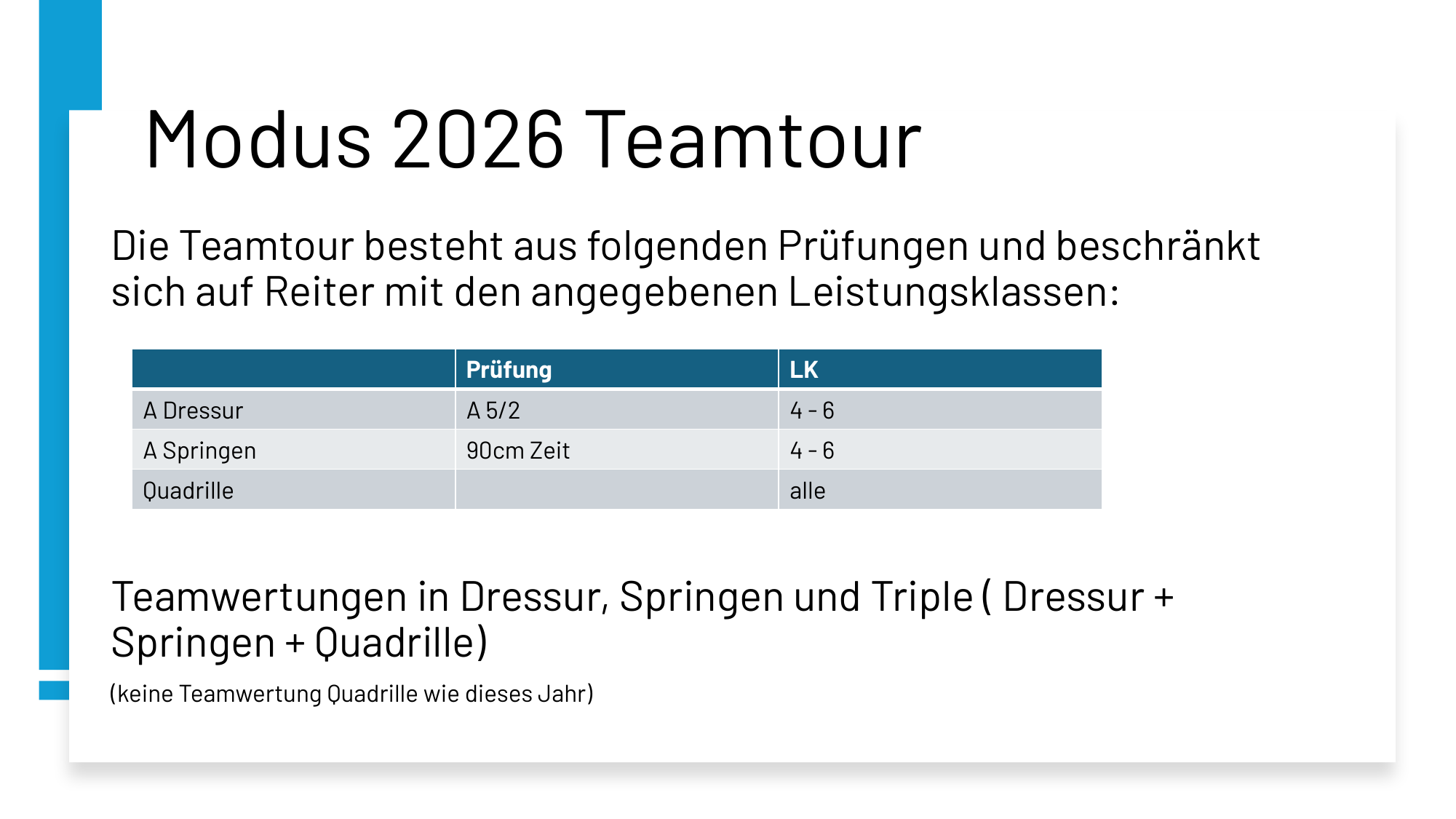

# Modus 2026 Teamtour

Die Teamtour besteht aus folgenden Prüfungen und beschränkt sich auf Reiter mit den angegebenen Leistungsklassen:

Teamwertungen in Dressur, Springen und Triple ( Dressur + Springen + Quadrille)
(keine Teamwertung Quadrille wie dieses Jahr)

|  | Prüfung | LK |
| --- | --- | --- |
| A Dressur | A 5/2 | 4 - 6 |
| A Springen | 90cm Zeit | 4 - 6 |
| Quadrille |  | alle |